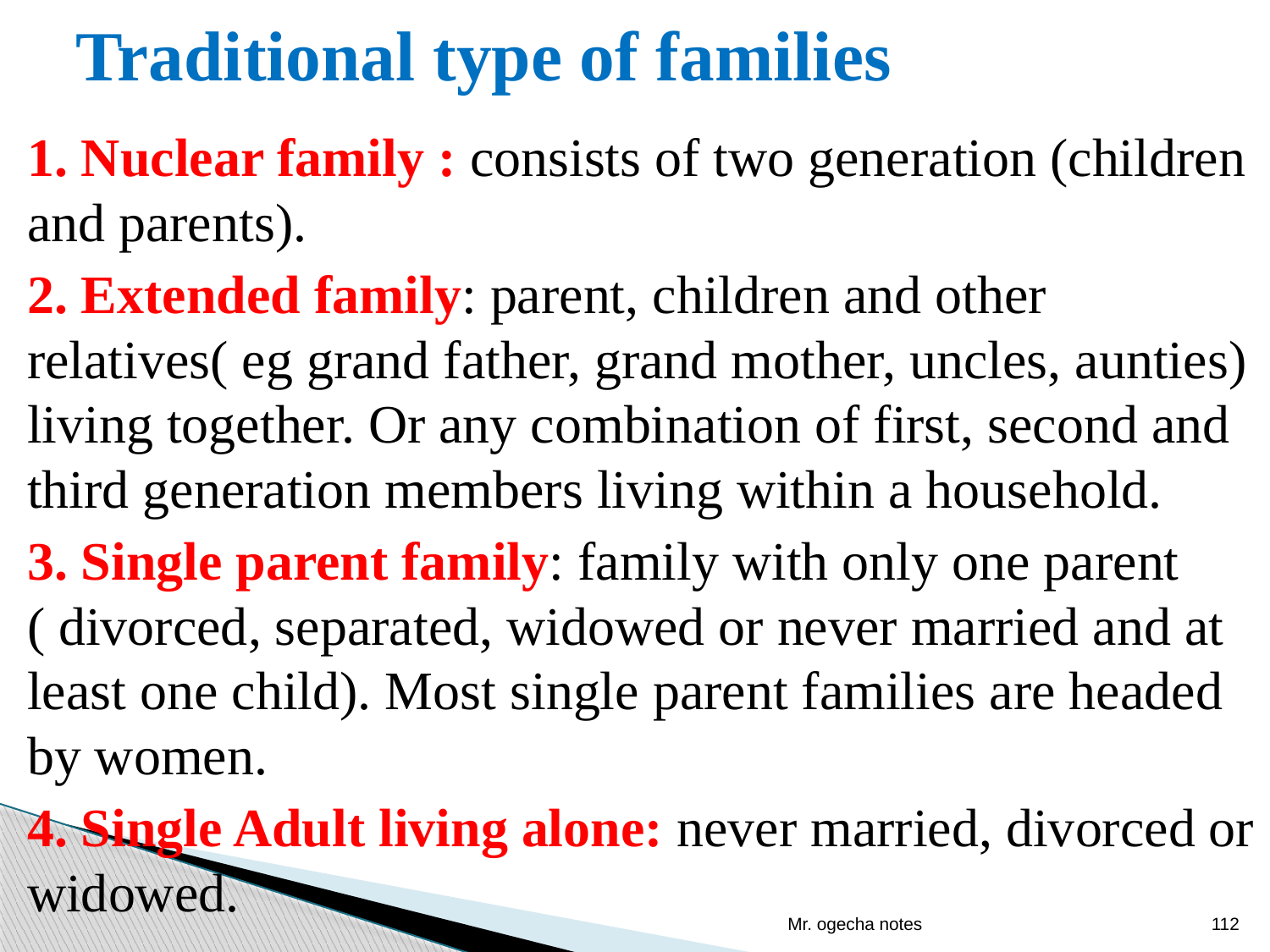

# Traditional type of families
1. Nuclear family : consists of two generation (children and parents).
2. Extended family: parent, children and other relatives( eg grand father, grand mother, uncles, aunties) living together. Or any combination of first, second and third generation members living within a household.
3. Single parent family: family with only one parent ( divorced, separated, widowed or never married and at least one child). Most single parent families are headed by women.
4. Single Adult living alone: never married, divorced or widowed.
Mr. ogecha notes
112